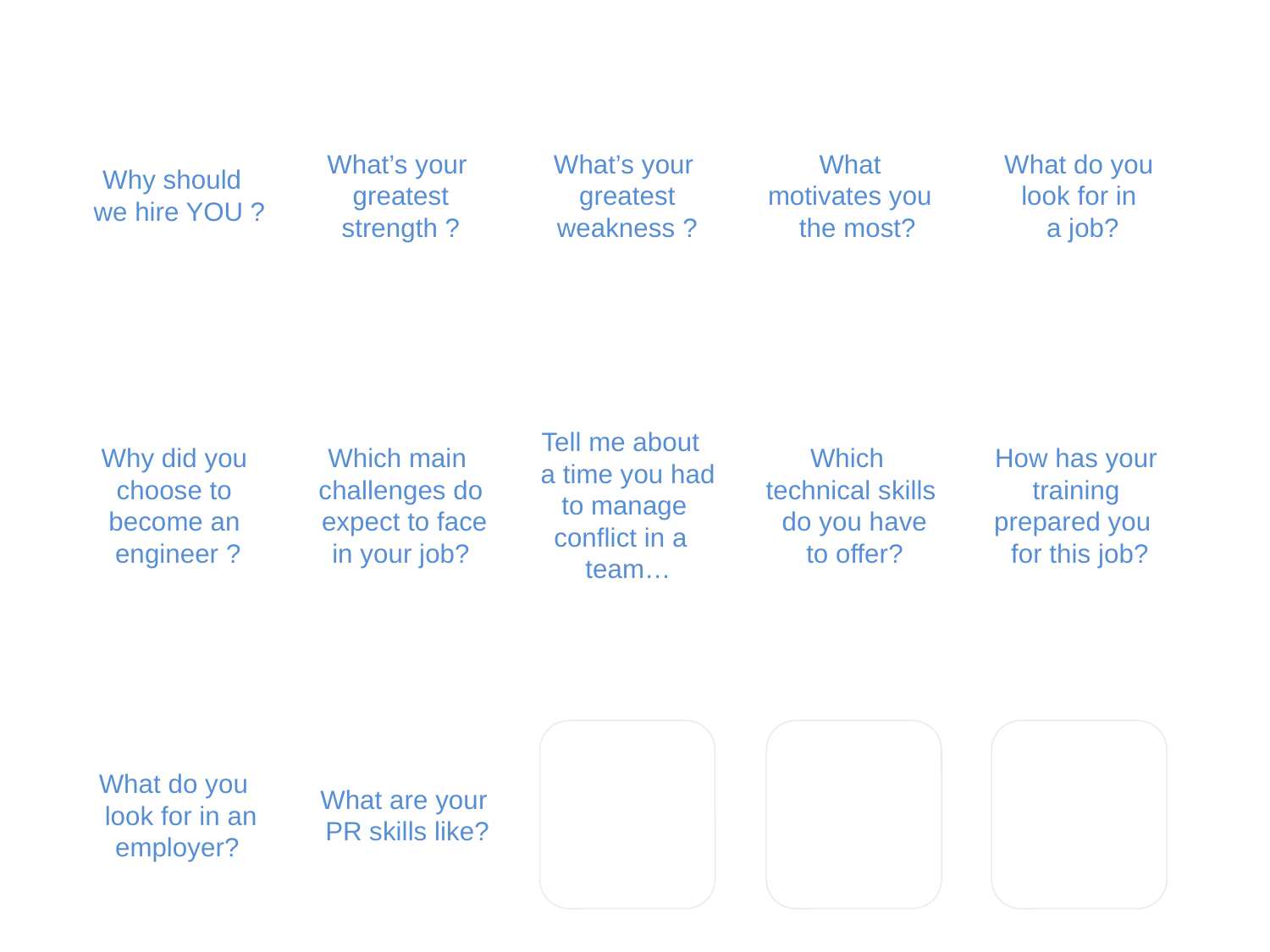

Why should
 we hire YOU ?
Game name
What’s your
greatest
strength ?
What’s your
greatest
weakness ?
What
motivates you
 the most?
What do you
 look for in
 a job?

Why did you
 choose to
 become an
 engineer ?
Which main
 challenges do
 expect to face
in your job?
Tell me about
 a time you had
 to manage
conflict in a
 team…
Which
technical skills
 do you have
 to offer?
How has your
 training
prepared you
 for this job?

What do you
 look for in an
employer?
What are your
 PR skills like?